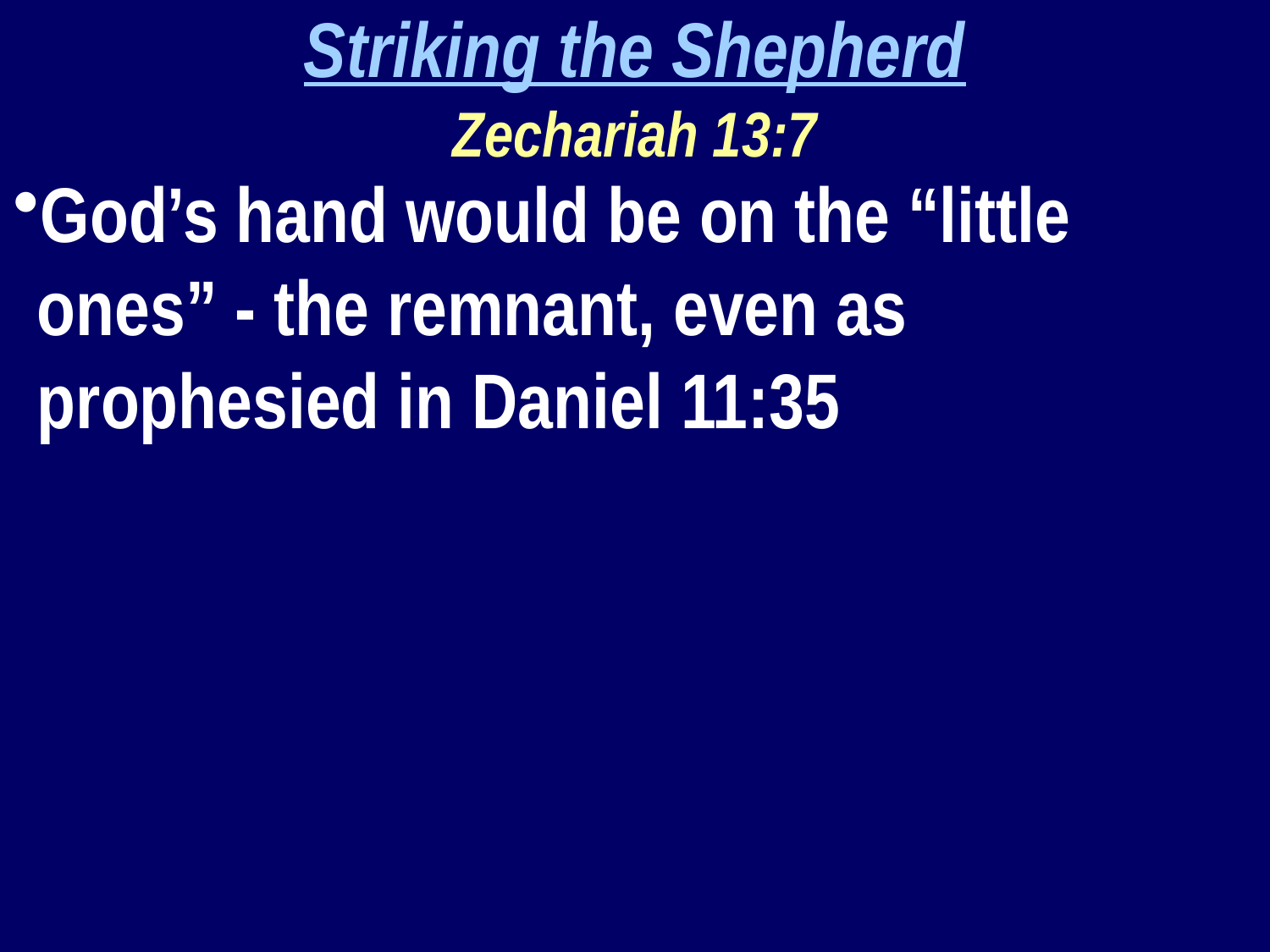

Striking the Shepherd
Zechariah 13:7
God’s hand would be on the “little ones” - the remnant, even as prophesied in Daniel 11:35